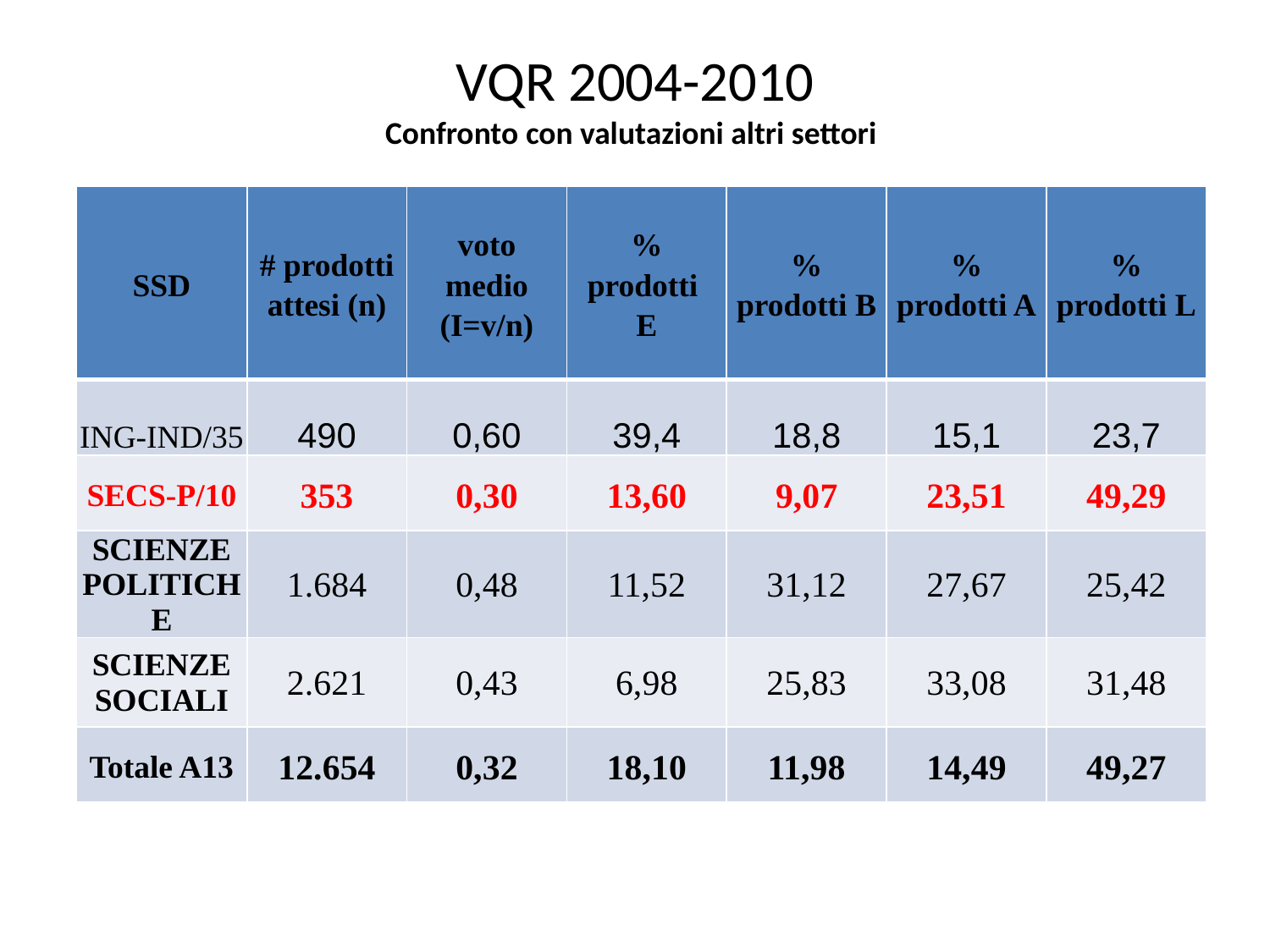

VQR 2004-2010
Confronto con valutazioni altri settori
| SSD | # prodotti attesi (n) | voto medio (I=v/n) | % prodotti E | % prodotti B | % prodotti A | % prodotti L |
| --- | --- | --- | --- | --- | --- | --- |
| ING-IND/35 | 490 | 0,60 | 39,4 | 18,8 | 15,1 | 23,7 |
| SECS-P/10 | 353 | 0,30 | 13,60 | 9,07 | 23,51 | 49,29 |
| SCIENZE POLITICHE | 1.684 | 0,48 | 11,52 | 31,12 | 27,67 | 25,42 |
| SCIENZE SOCIALI | 2.621 | 0,43 | 6,98 | 25,83 | 33,08 | 31,48 |
| Totale A13 | 12.654 | 0,32 | 18,10 | 11,98 | 14,49 | 49,27 |